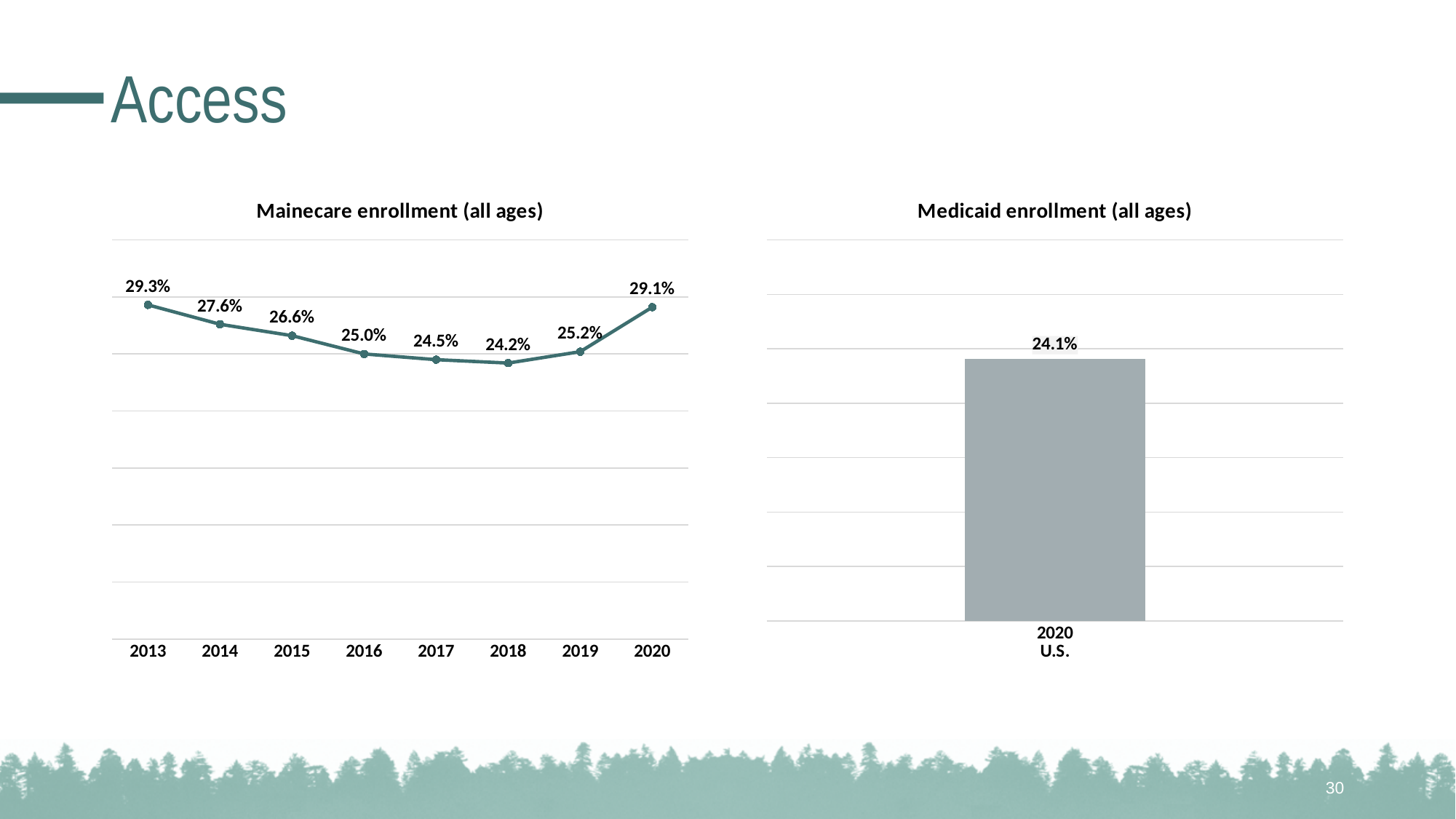

# Access

### Chart: Mainecare enrollment (all ages)

| Category |  |
|---|---|
| 2013 | 0.293 |
| 2014 | 0.276 |
| 2015 | 0.266 |
| 2016 | 0.25 |
| 2017 | 0.245 |
| 2018 | 0.242 |
| 2019 | 0.252 |
| 2020 | 0.291 |

### Chart: Medicaid enrollment (all ages)

| Category |  |
|---|---|
| 2020
U.S. | 0.241 |
30